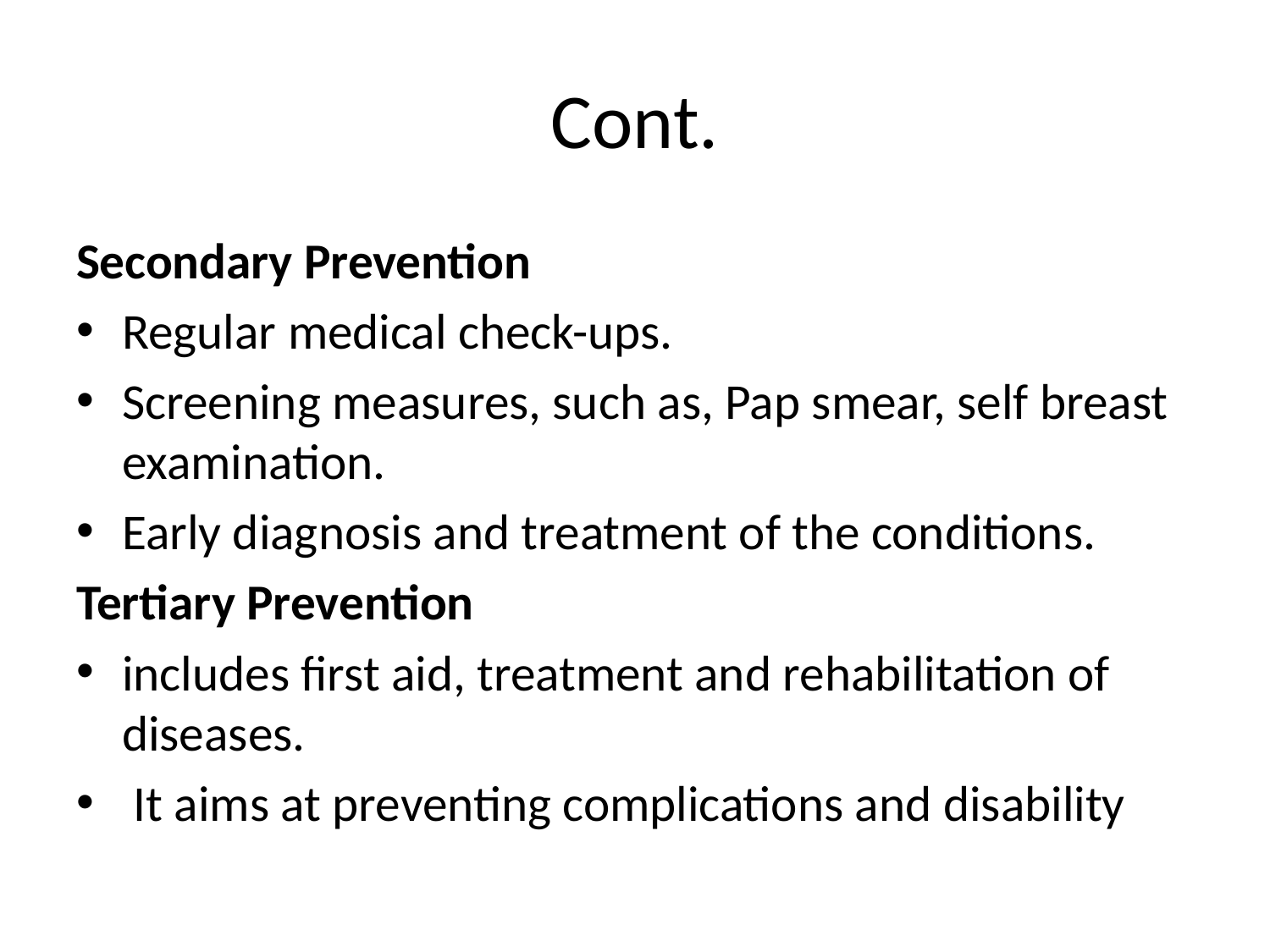

# Cont.
Secondary Prevention
Regular medical check-ups.
Screening measures, such as, Pap smear, self breast examination.
Early diagnosis and treatment of the conditions.
Tertiary Prevention
includes first aid, treatment and rehabilitation of diseases.
 It aims at preventing complications and disability